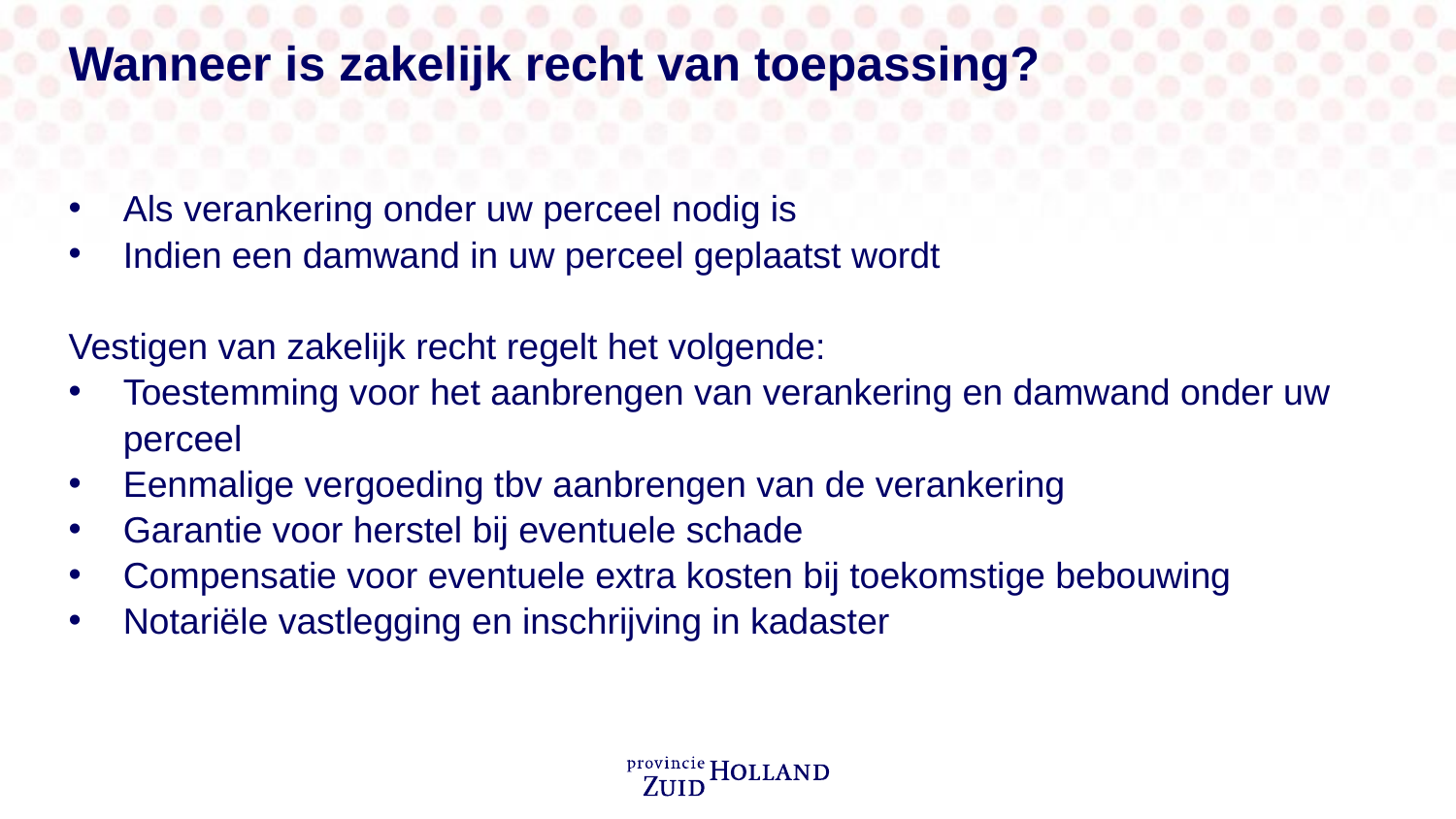

# Wanneer is zakelijk recht van toepassing?

Als verankering onder uw perceel nodig is
Indien een damwand in uw perceel geplaatst wordt

Vestigen van zakelijk recht regelt het volgende:
Toestemming voor het aanbrengen van verankering en damwand onder uw perceel
Eenmalige vergoeding tbv aanbrengen van de verankering
Garantie voor herstel bij eventuele schade
Compensatie voor eventuele extra kosten bij toekomstige bebouwing
Notariële vastlegging en inschrijving in kadaster